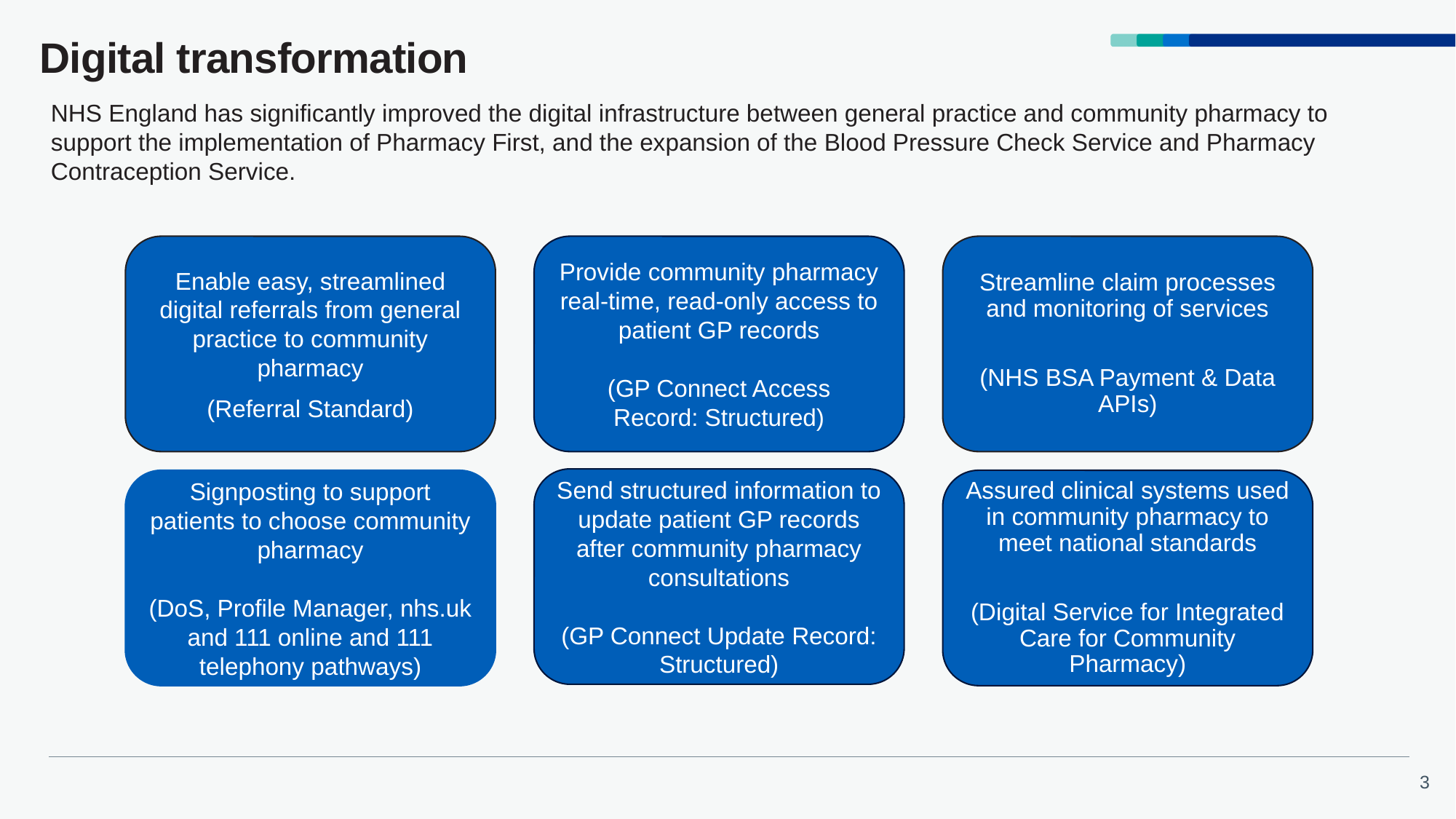

Digital transformation
NHS England has significantly improved the digital infrastructure between general practice and community pharmacy to support the implementation of Pharmacy First, and the expansion of the Blood Pressure Check Service and Pharmacy Contraception Service.

Streamline claim processes and monitoring of services

(NHS BSA Payment & Data APIs)
Enable easy, streamlined digital referrals from general practice to community pharmacy
(Referral Standard)
Provide community pharmacy real-time, read-only access to
patient GP records

(GP Connect Access Record: Structured)
Send structured information to update patient GP records after community pharmacy consultations

(GP Connect Update Record: Structured)
Assured clinical systems used in community pharmacy to meet national standards

(Digital Service for Integrated Care for Community Pharmacy)
Signposting to support patients to choose community pharmacy

(DoS, Profile Manager, nhs.uk and 111 online and 111 telephony pathways)